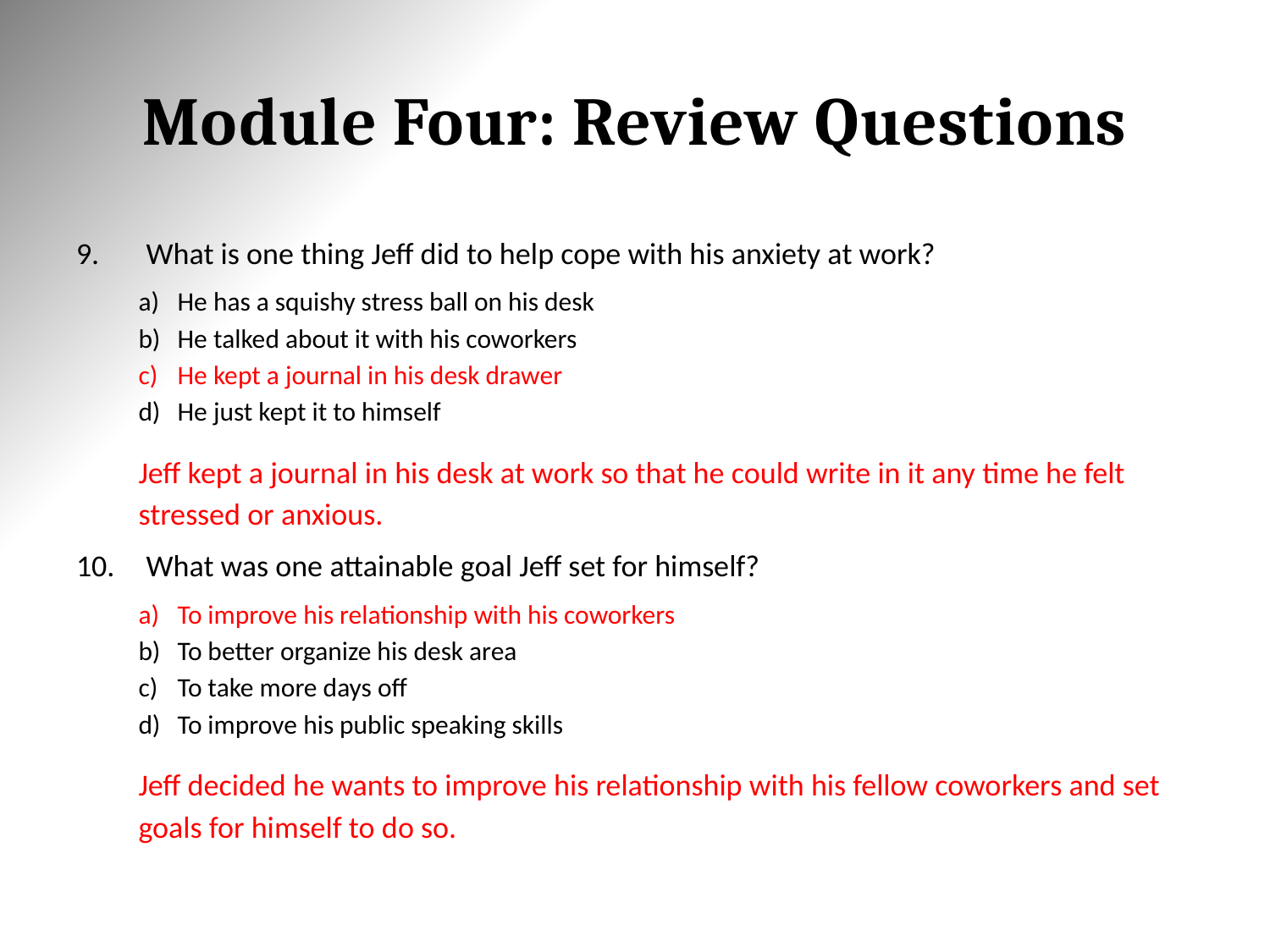

# Module Four: Review Questions
What is one thing Jeff did to help cope with his anxiety at work?
He has a squishy stress ball on his desk
He talked about it with his coworkers
He kept a journal in his desk drawer
He just kept it to himself
	Jeff kept a journal in his desk at work so that he could write in it any time he felt stressed or anxious.
What was one attainable goal Jeff set for himself?
To improve his relationship with his coworkers
To better organize his desk area
To take more days off
To improve his public speaking skills
	Jeff decided he wants to improve his relationship with his fellow coworkers and set goals for himself to do so.